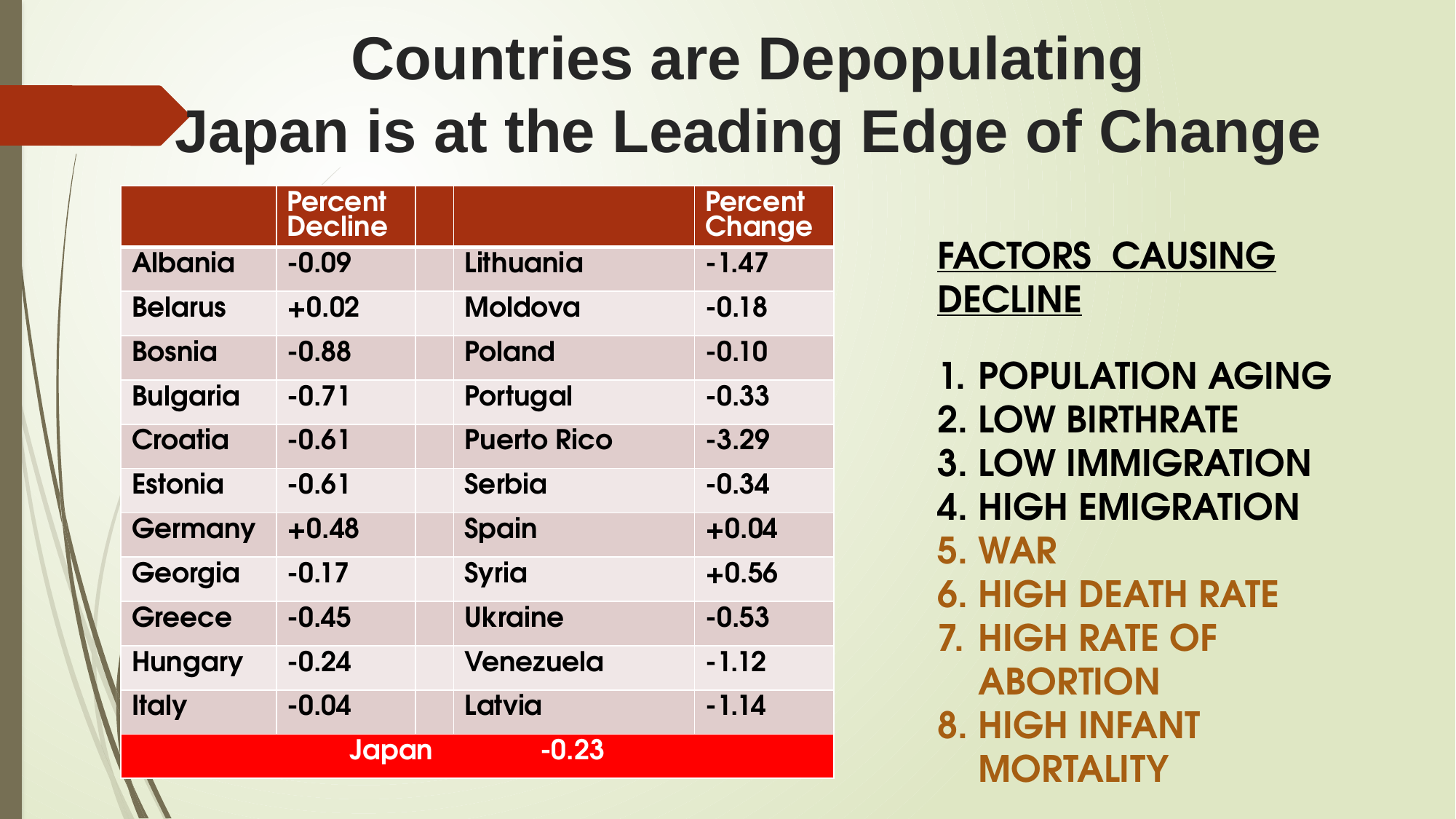

# Countries are Depopulating Japan is at the Leading Edge of Change
|  | Percent Decline |  |  | Percent Change |
| --- | --- | --- | --- | --- |
| Albania | -0.09 |  | Lithuania | -1.47 |
| Belarus | +0.02 |  | Moldova | -0.18 |
| Bosnia | -0.88 |  | Poland | -0.10 |
| Bulgaria | -0.71 |  | Portugal | -0.33 |
| Croatia | -0.61 |  | Puerto Rico | -3.29 |
| Estonia | -0.61 |  | Serbia | -0.34 |
| Germany | +0.48 |  | Spain | +0.04 |
| Georgia | -0.17 |  | Syria | +0.56 |
| Greece | -0.45 |  | Ukraine | -0.53 |
| Hungary | -0.24 |  | Venezuela | -1.12 |
| Italy | -0.04 |  | Latvia | -1.14 |
| Japan -0.23 |  |  |  |  |
FACTORS  CAUSING DECLINE

POPULATION AGING
LOW BIRTHRATE
LOW IMMIGRATION
HIGH EMIGRATION
WAR
HIGH DEATH RATE
HIGH RATE OF ABORTION
HIGH INFANT MORTALITY